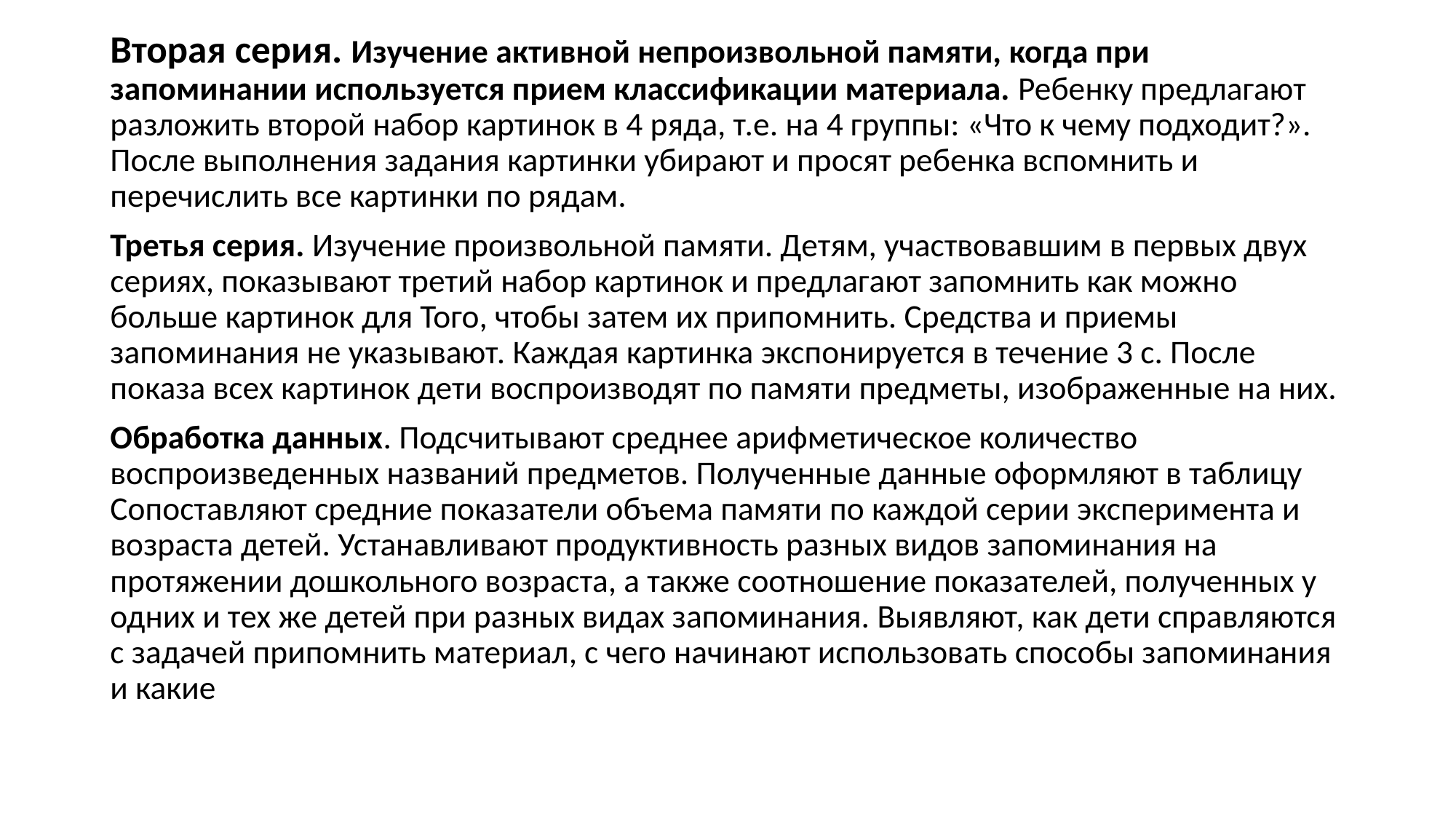

#
Вторая серия. Изучение активной непроизвольной памяти, когда при запоминании используется прием классификации материала. Ребенку предлагают разложить второй набор картинок в 4 ряда, т.е. на 4 группы: «Что к чему подходит?». После выполнения задания картинки убирают и просят ребенка вспомнить и перечислить все картинки по рядам.
Третья серия. Изучение произвольной памяти. Детям, участвовавшим в первых двух сериях, показывают третий набор картинок и предлагают запомнить как можно больше картинок для Того, чтобы затем их припомнить. Средства и приемы запоминания не указывают. Каждая картинка экспонируется в течение 3 с. После показа всех картинок дети воспроизводят по памяти предметы, изображенные на них.
Обработка данных. Подсчитывают среднее арифметическое количество воспроизведенных названий предметов. Полученные данные оформляют в таблицу  Сопоставляют средние показатели объема памяти по каждой серии эксперимента и возраста детей. Устанавливают продуктивность разных видов запоминания на протяжении дошкольного возраста, а также соотношение показателей, полученных у одних и тех же детей при разных видах запоминания. Выявляют, как дети справляются с задачей припомнить материал, с чего начинают использовать способы запоминания и какие